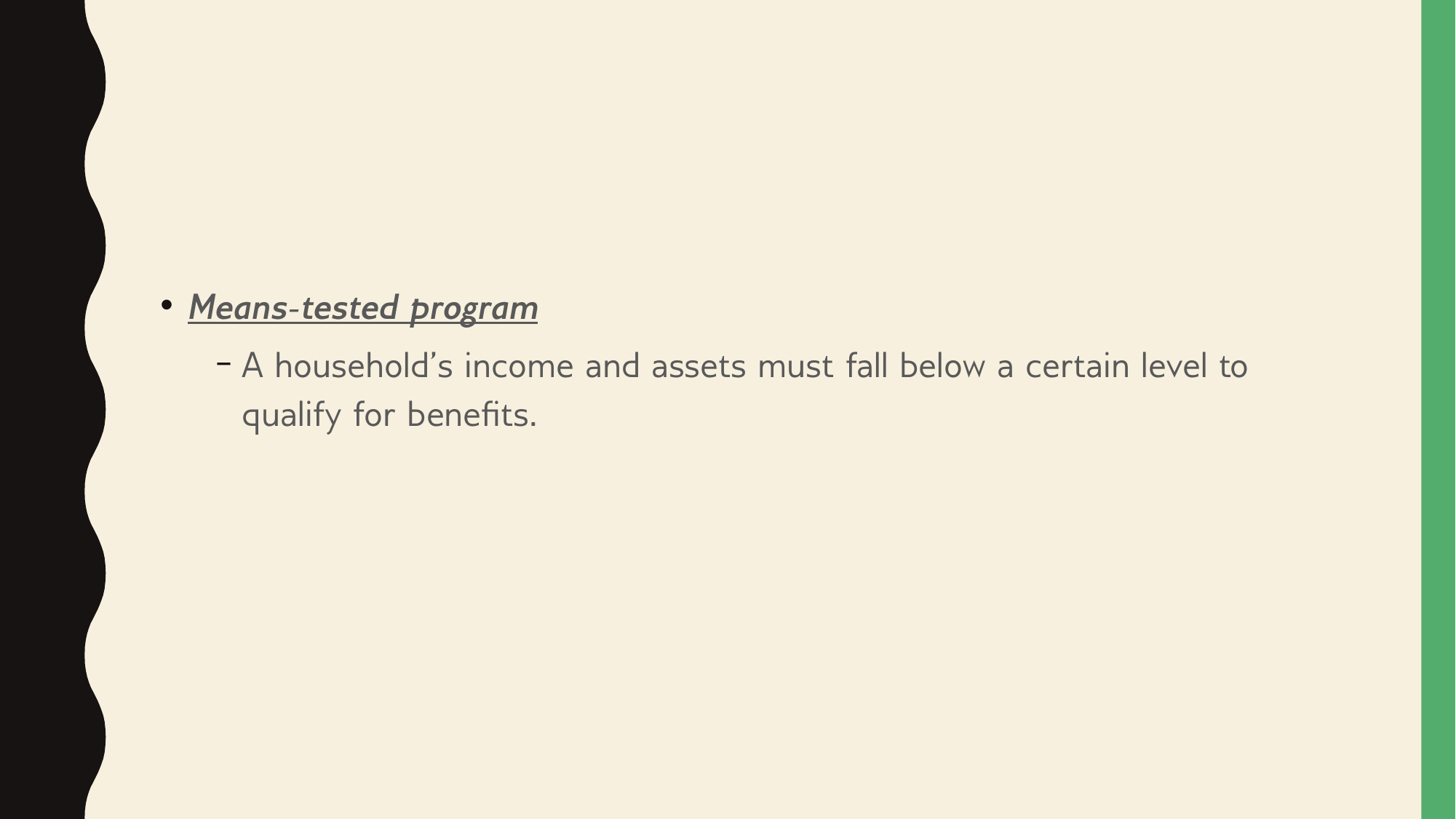

#
Means-tested program
A household’s income and assets must fall below a certain level to qualify for benefits.